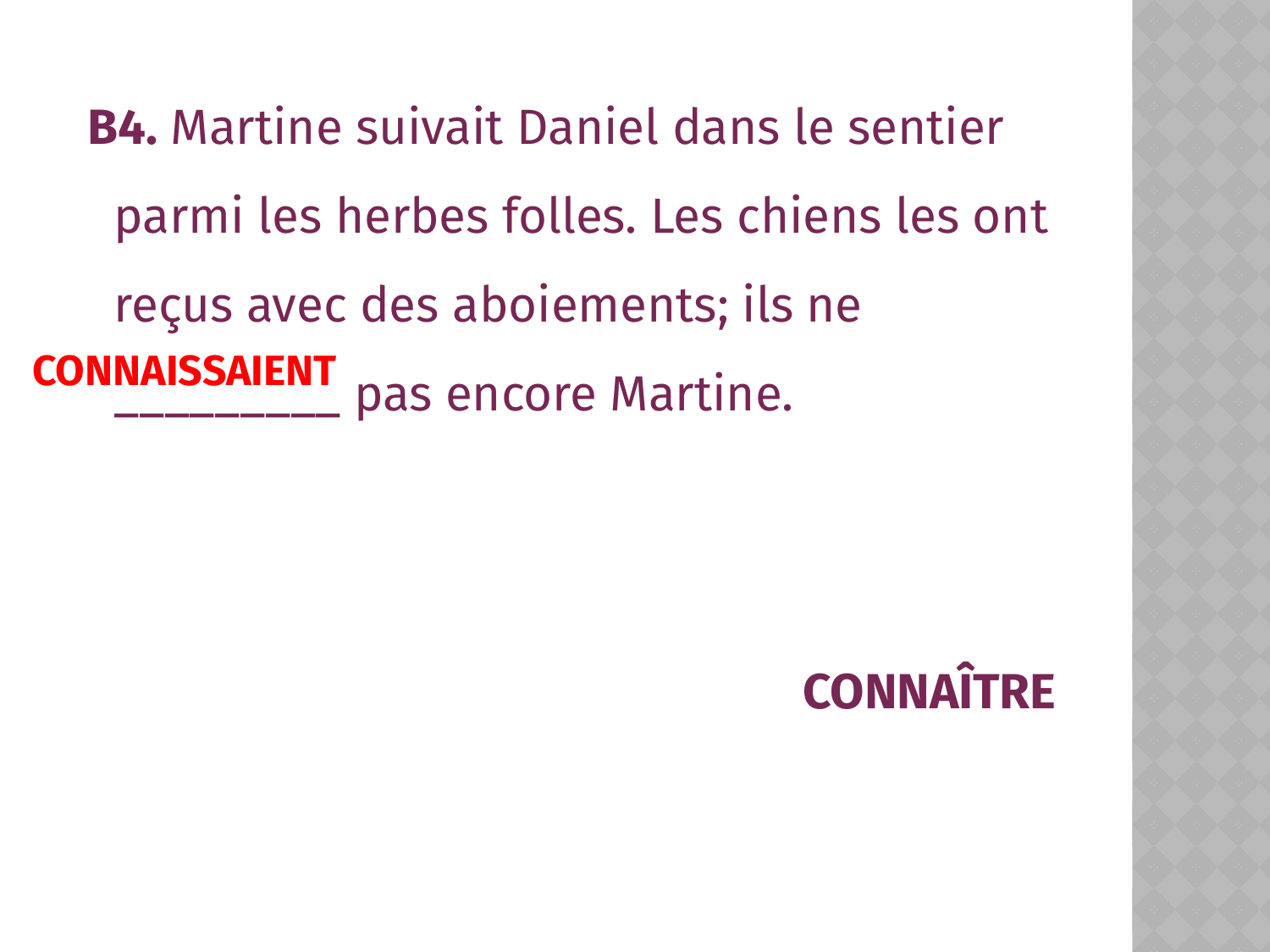

В4. Martine suivait Daniel dans le sentier parmi les herbes folles. Les chiens les ont reçus avec des aboiements; ils ne _________ pas encore Martine.

 CONNAÎTRE

CONNAISSAIENT